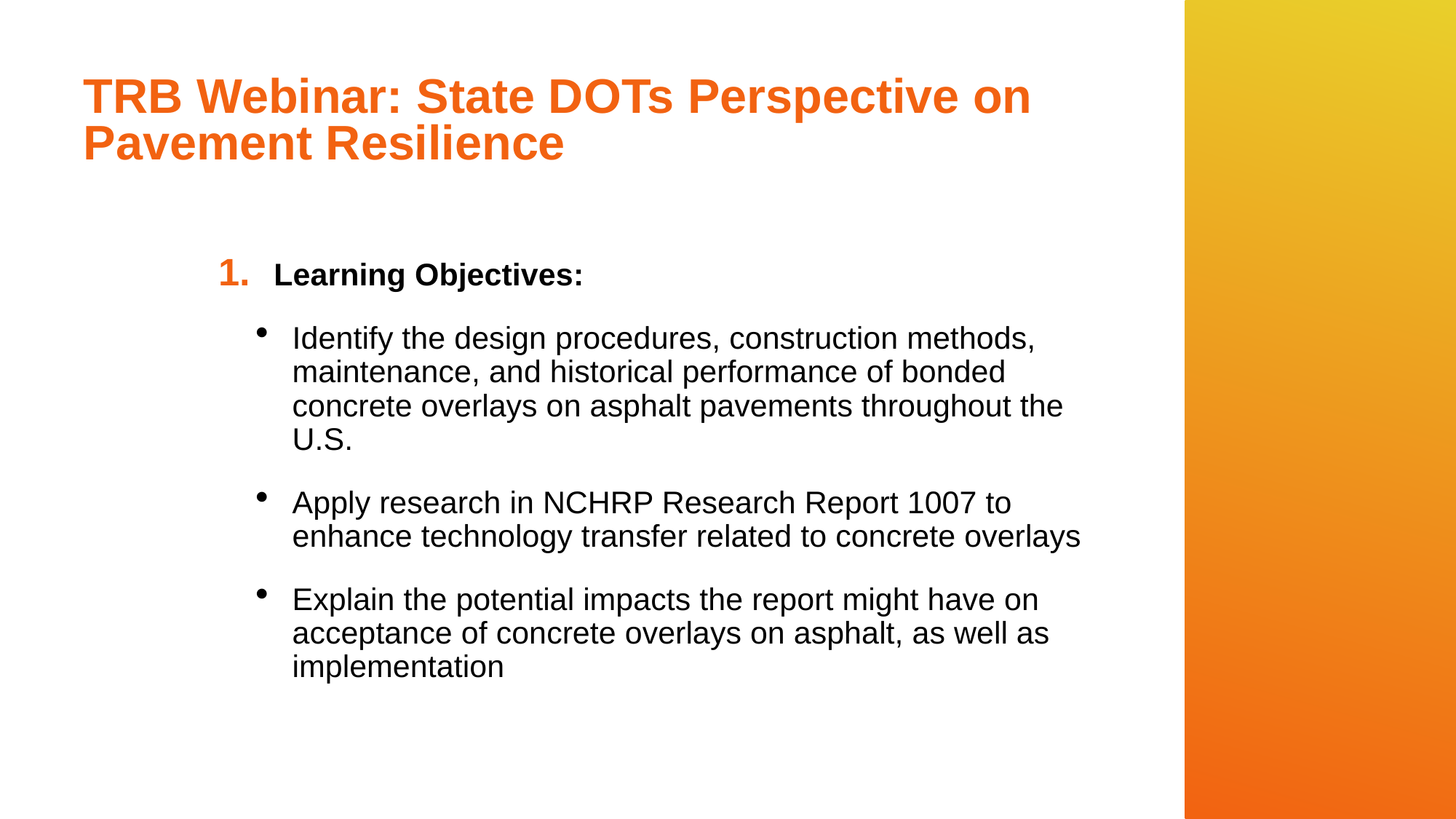

# TRB Webinar: State DOTs Perspective on Pavement Resilience

Learning Objectives:
Identify the design procedures, construction methods, maintenance, and historical performance of bonded concrete overlays on asphalt pavements throughout the U.S.
Apply research in NCHRP Research Report 1007 to enhance technology transfer related to concrete overlays
Explain the potential impacts the report might have on acceptance of concrete overlays on asphalt, as well as implementation